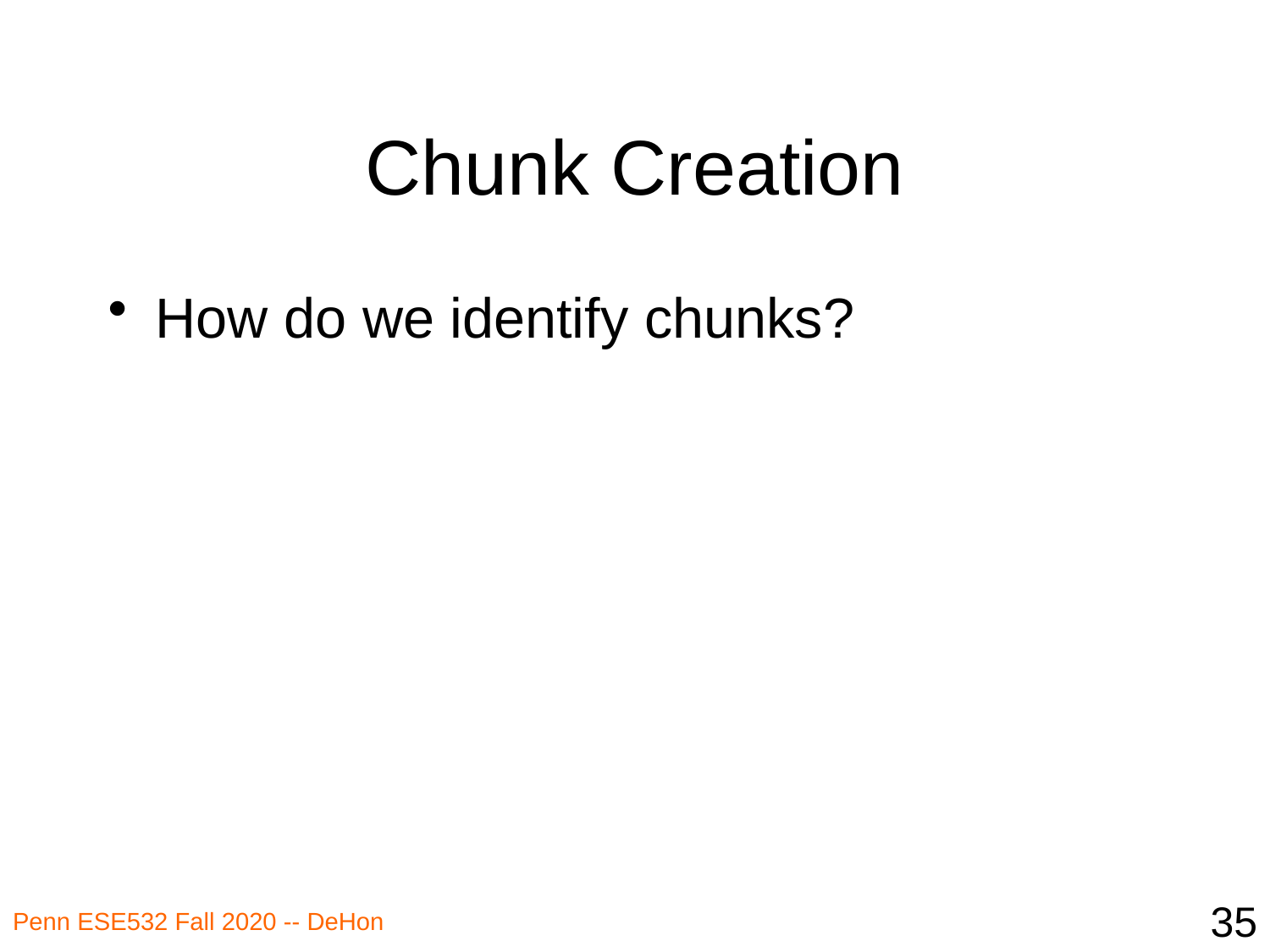

# Chunk Creation
How do we identify chunks?
35
Penn ESE532 Fall 2020 -- DeHon